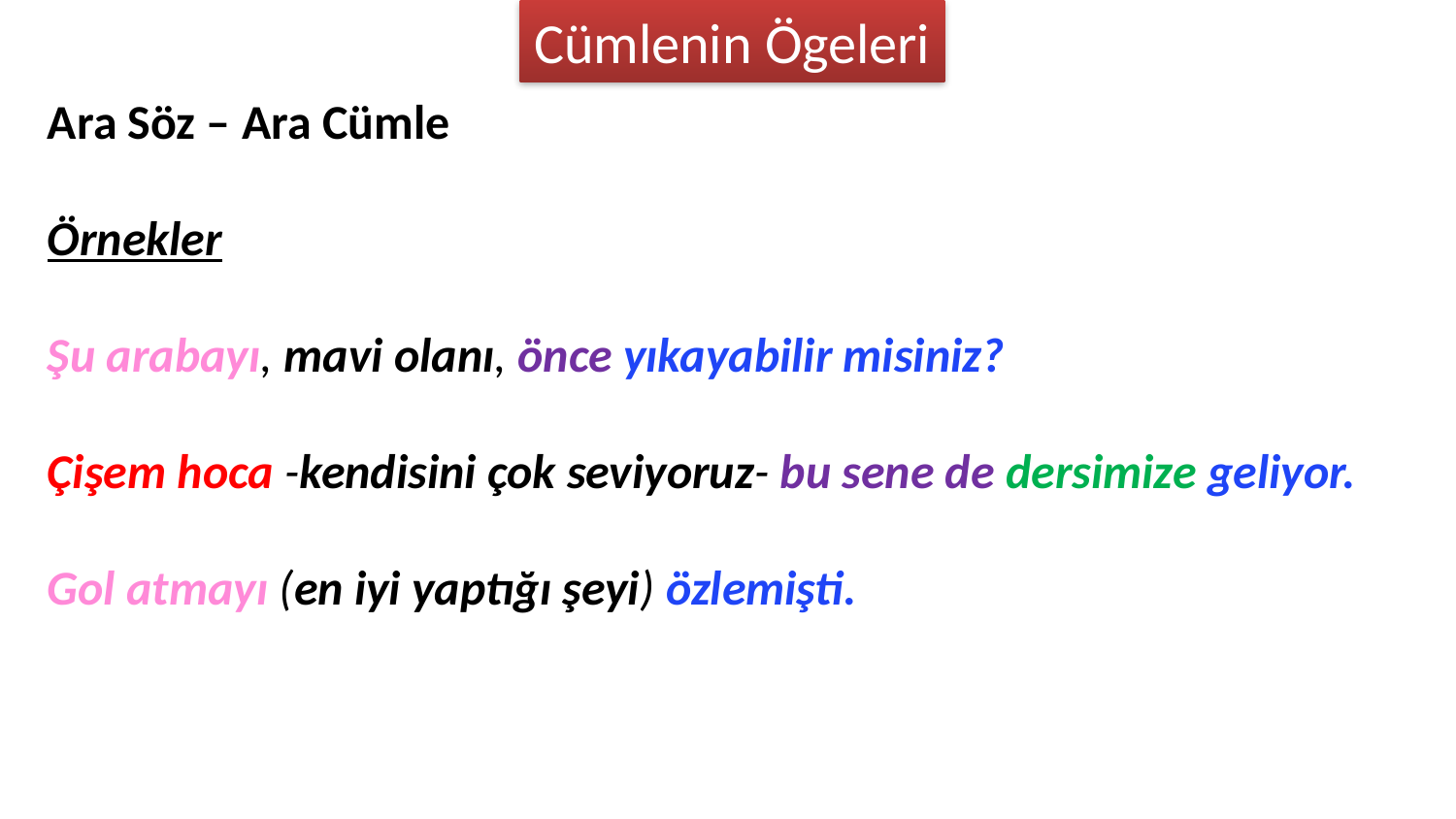

Cümlenin Ögeleri
Ara Söz – Ara Cümle

Örnekler

Şu arabayı, mavi olanı, önce yıkayabilir misiniz?

Çişem hoca -kendisini çok seviyoruz- bu sene de dersimize geliyor.

Gol atmayı (en iyi yaptığı şeyi) özlemişti.